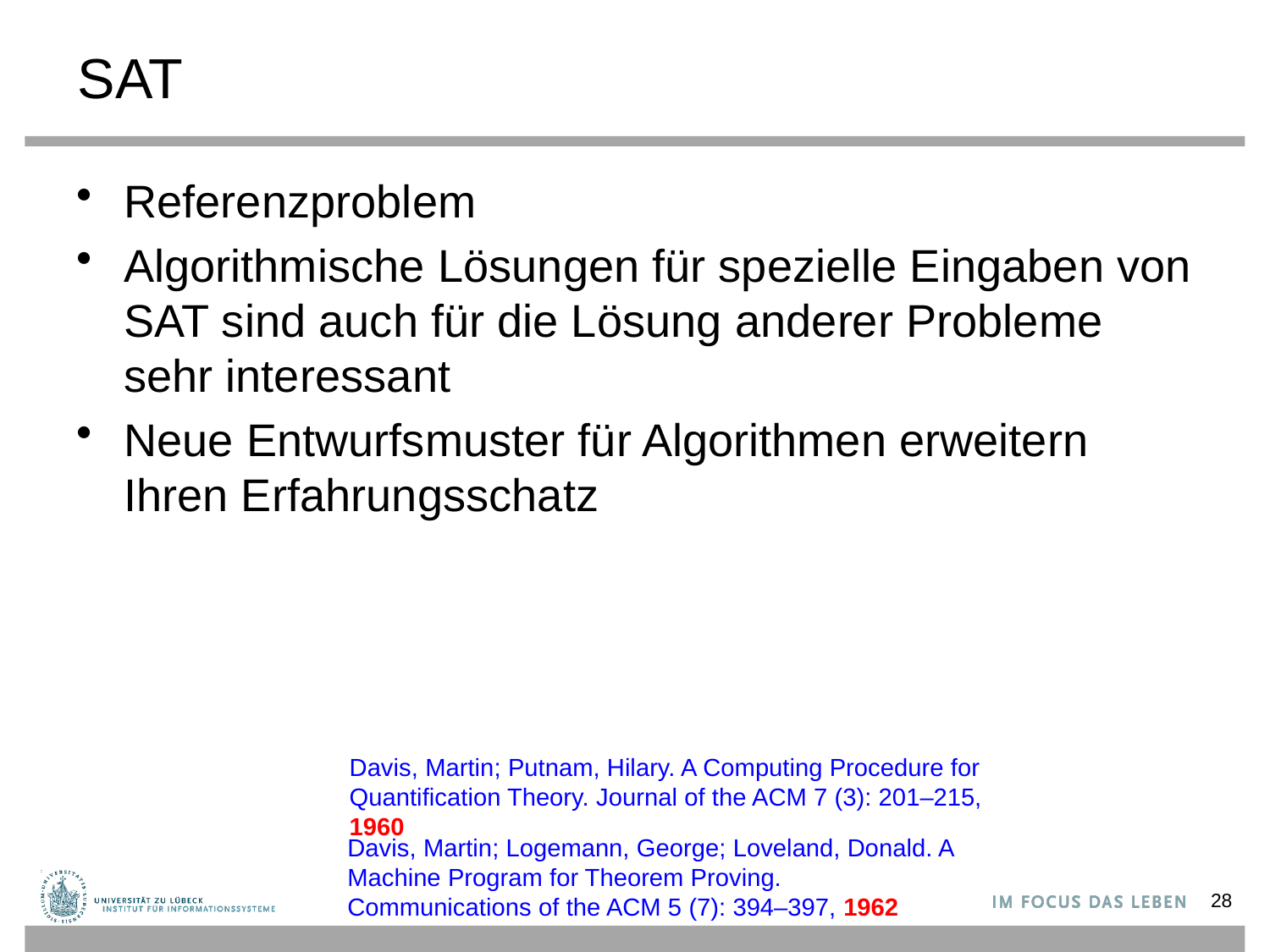

# SAT
Referenzproblem
Algorithmische Lösungen für spezielle Eingaben von SAT sind auch für die Lösung anderer Probleme sehr interessant
Neue Entwurfsmuster für Algorithmen erweitern Ihren Erfahrungsschatz
Davis, Martin; Putnam, Hilary. A Computing Procedure for Quantification Theory. Journal of the ACM 7 (3): 201–215, 1960
Davis, Martin; Logemann, George; Loveland, Donald. A Machine Program for Theorem Proving. Communications of the ACM 5 (7): 394–397, 1962
28